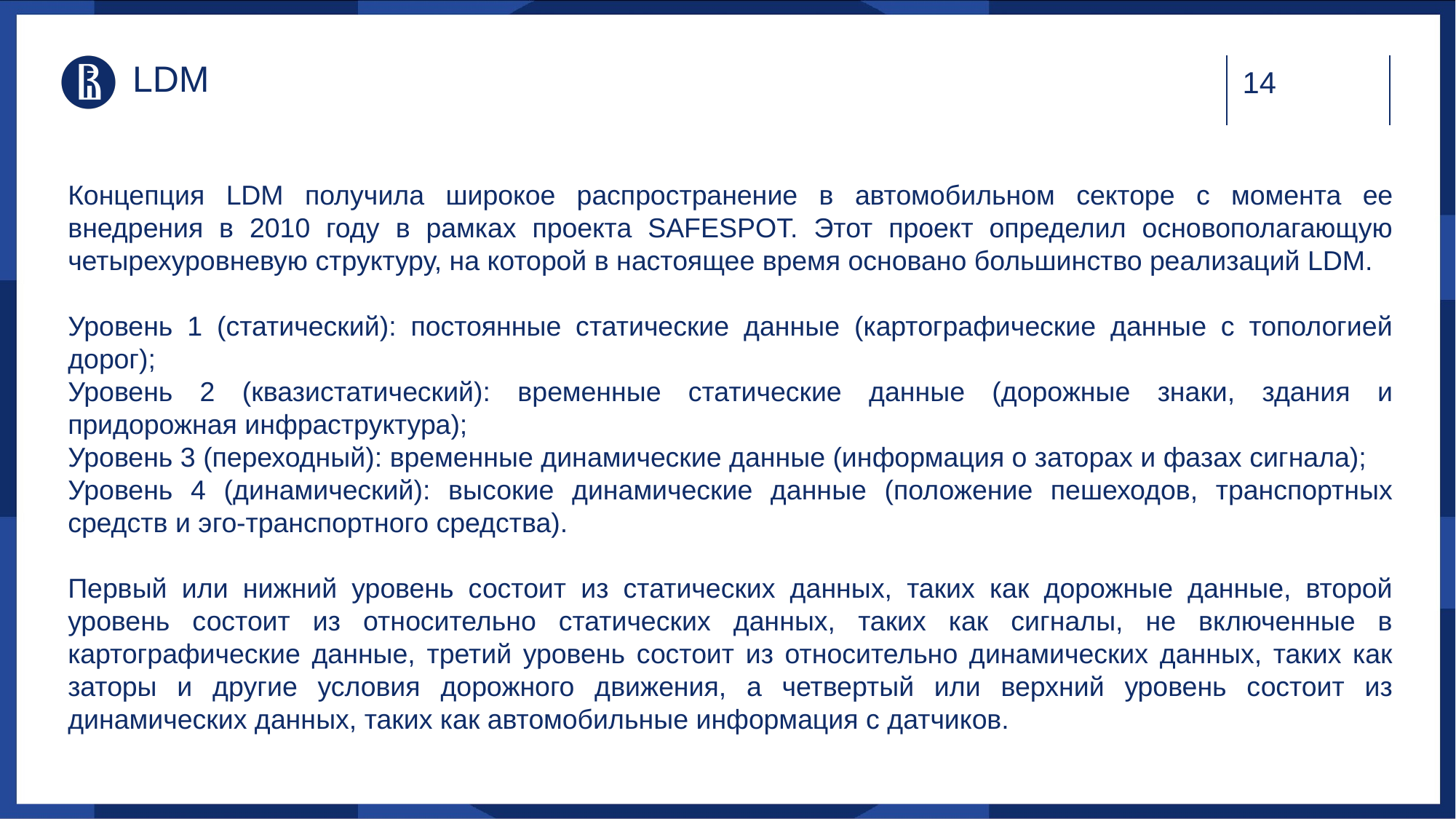

# LDM
Концепция LDM получила широкое распространение в автомобильном секторе с момента ее внедрения в 2010 году в рамках проекта SAFESPOT. Этот проект определил основополагающую четырехуровневую структуру, на которой в настоящее время основано большинство реализаций LDM.
Уровень 1 (статический): постоянные статические данные (картографические данные с топологией дорог);
Уровень 2 (квазистатический): временные статические данные (дорожные знаки, здания и придорожная инфраструктура);
Уровень 3 (переходный): временные динамические данные (информация о заторах и фазах сигнала);
Уровень 4 (динамический): высокие динамические данные (положение пешеходов, транспортных средств и эго-транспортного средства).
Первый или нижний уровень состоит из статических данных, таких как дорожные данные, второй уровень состоит из относительно статических данных, таких как сигналы, не включенные в картографические данные, третий уровень состоит из относительно динамических данных, таких как заторы и другие условия дорожного движения, а четвертый или верхний уровень состоит из динамических данных, таких как автомобильные информация с датчиков.